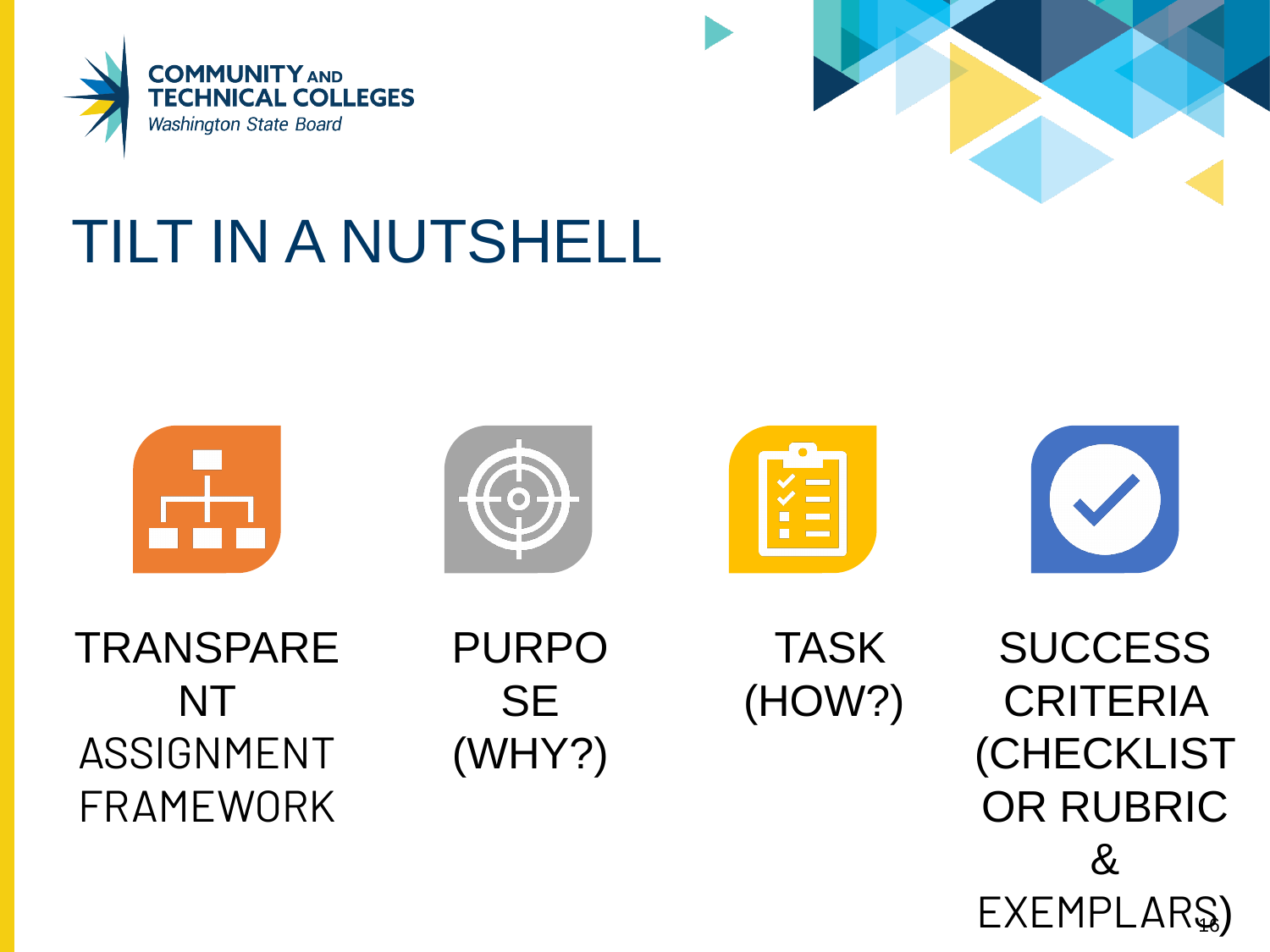

# TILT in a Nutshell
Transparent
assignment
framework
Purpose (Why?)
Task (How?)
Success Criteria (Checklist or rubric & exemplars)
16